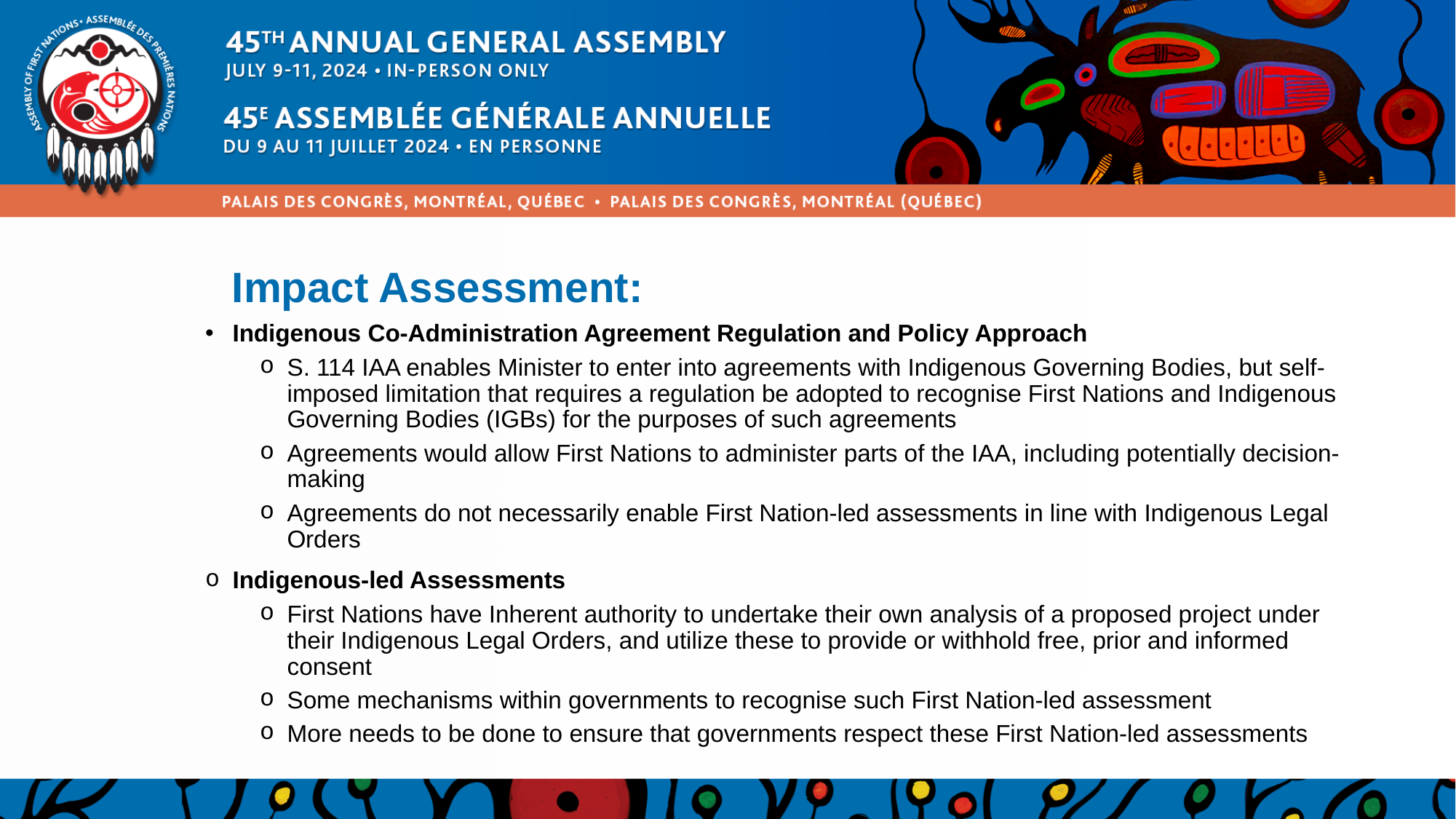

# Impact Assessment:
Indigenous Co-Administration Agreement Regulation and Policy Approach
S. 114 IAA enables Minister to enter into agreements with Indigenous Governing Bodies, but self-imposed limitation that requires a regulation be adopted to recognise First Nations and Indigenous Governing Bodies (IGBs) for the purposes of such agreements
Agreements would allow First Nations to administer parts of the IAA, including potentially decision-making
Agreements do not necessarily enable First Nation-led assessments in line with Indigenous Legal Orders
Indigenous-led Assessments
First Nations have Inherent authority to undertake their own analysis of a proposed project under their Indigenous Legal Orders, and utilize these to provide or withhold free, prior and informed consent
Some mechanisms within governments to recognise such First Nation-led assessment
More needs to be done to ensure that governments respect these First Nation-led assessments